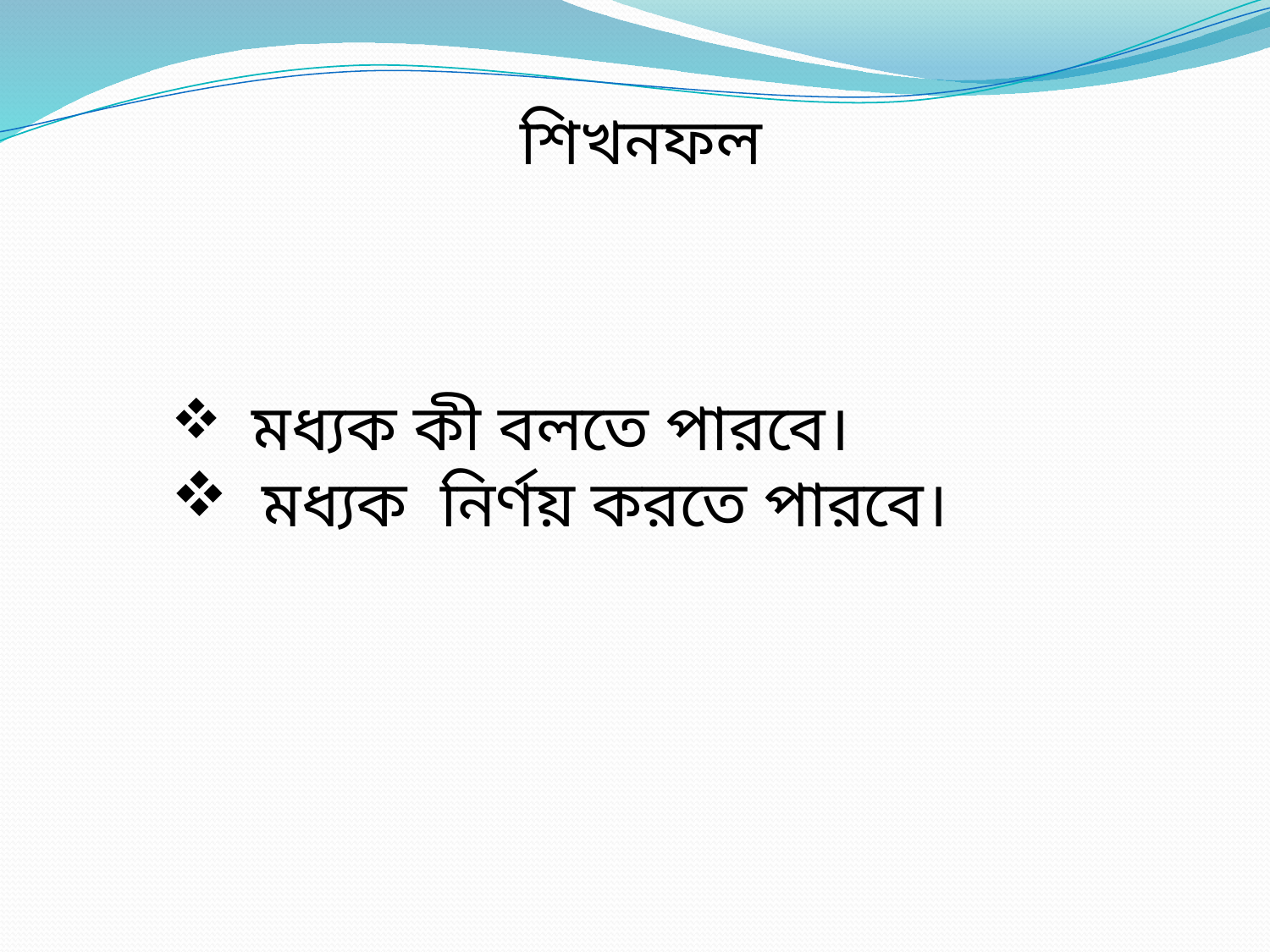

শিখনফল
  মধ্যক কী বলতে পারবে।
  মধ্যক  নির্ণয় করতে পারবে।